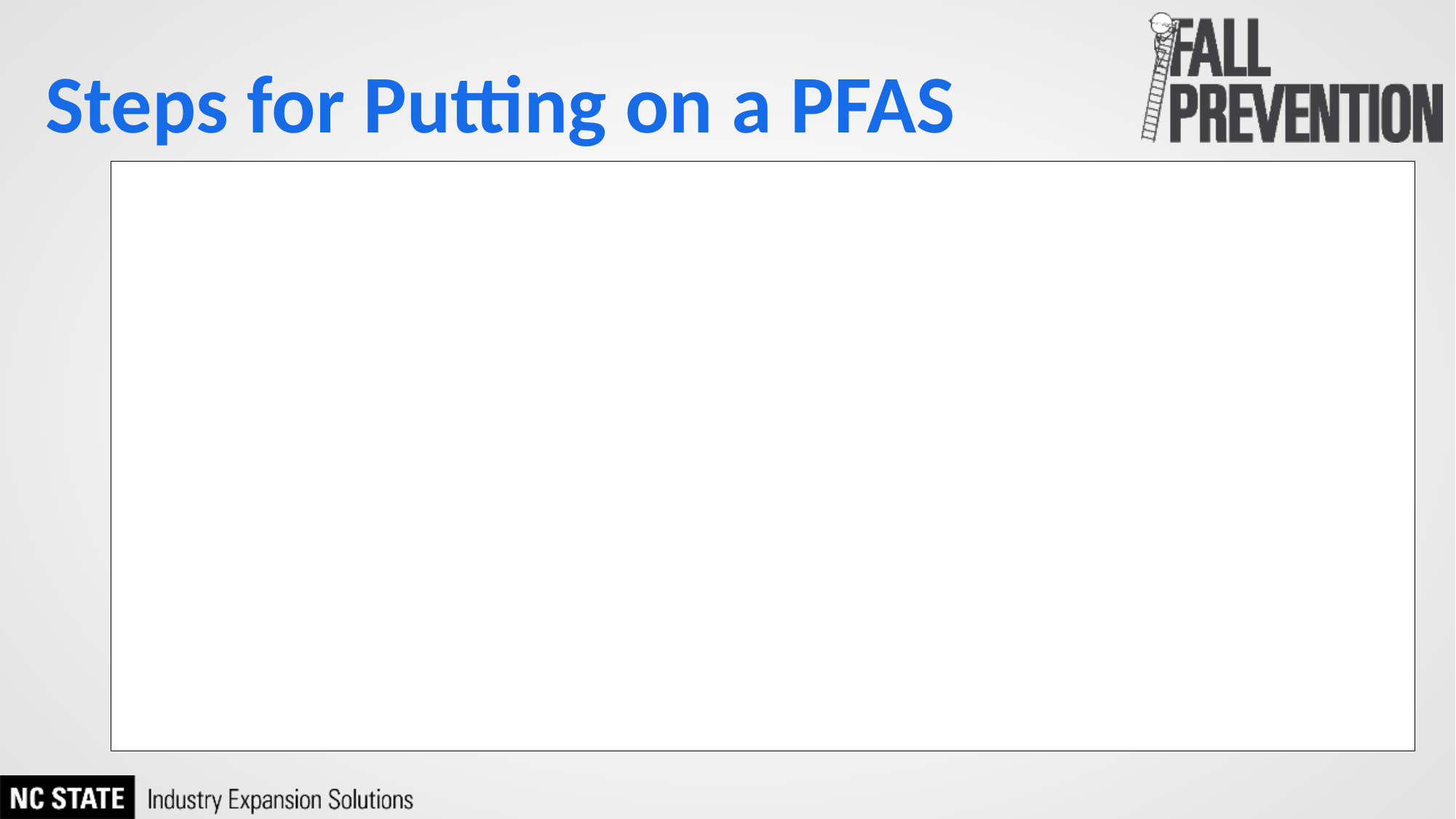

# Steps for Putting on a PFAS

Instructor Note:   This slide is designed so that you can type participant responses into the text box.  Click inside the box and you can type their responses (in the same way you might write their responses on an easel pad).    When you are finished, simply click outside of the text box to advance to the next slide.  If you are not able to use the active slide text box, you can capture responses on a flipchart or whiteboard.